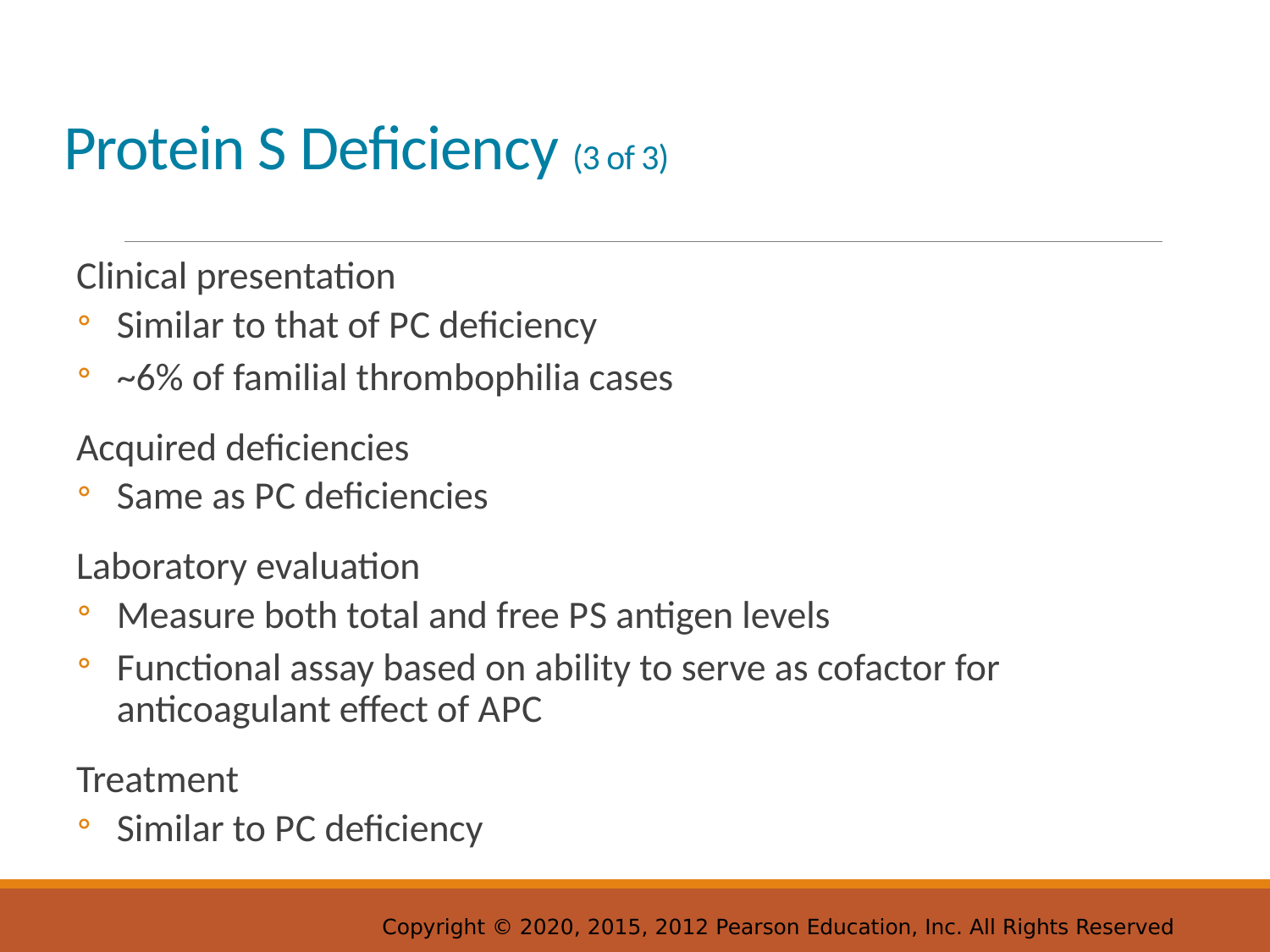

# Protein S Deficiency (3 of 3)
Clinical presentation
Similar to that of P C deficiency
~6% of familial thrombophilia cases
Acquired deficiencies
Same as P C deficiencies
Laboratory evaluation
Measure both total and free P S antigen levels
Functional assay based on ability to serve as cofactor for anticoagulant effect of A P C
Treatment
Similar to P C deficiency